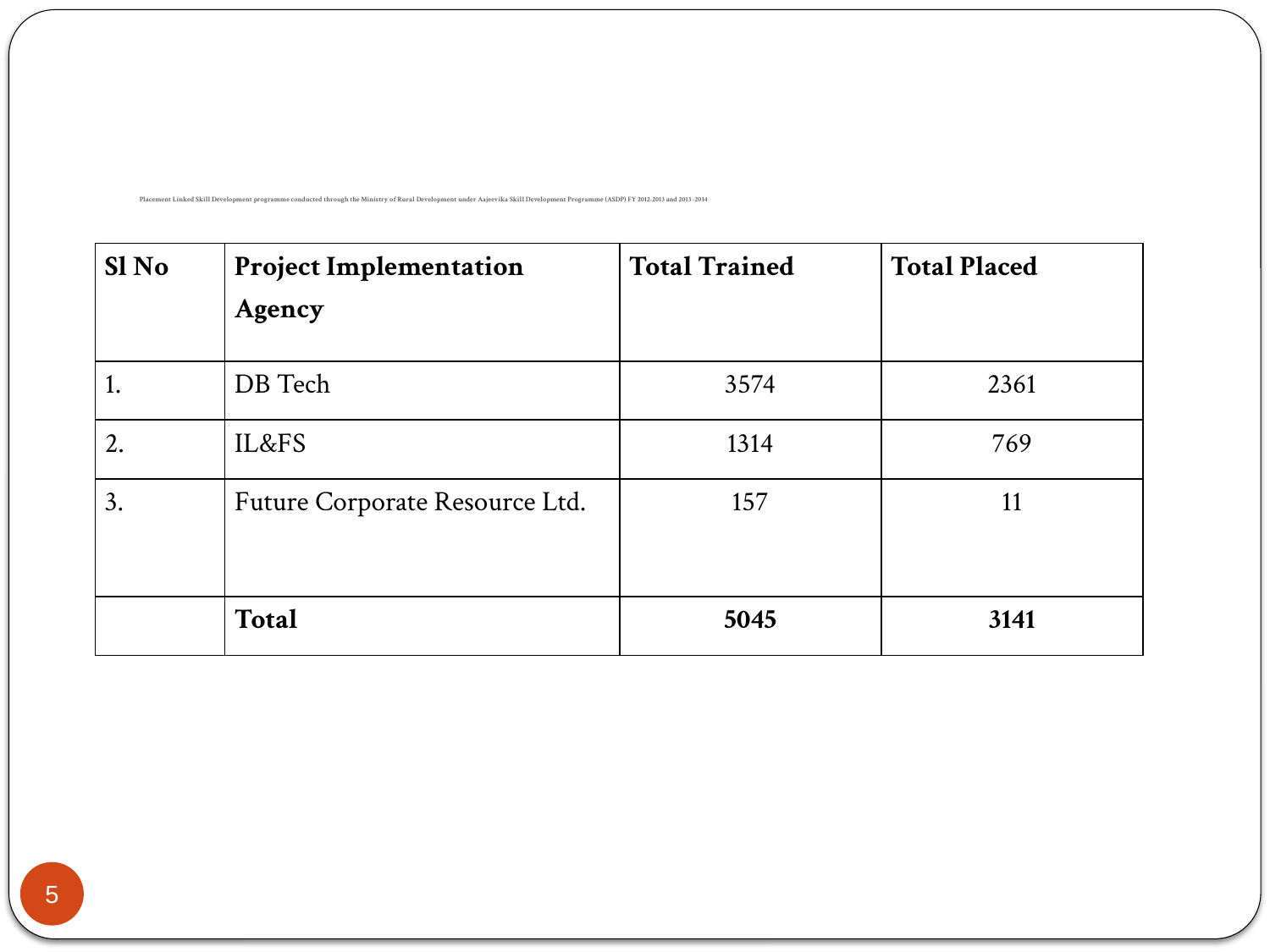

# Placement Linked Skill Development programme conducted through the Ministry of Rural Development under Aajeevika Skill Development Programme (ASDP) FY 2012-2013 and 2013 -2014
| Sl No | Project Implementation Agency | Total Trained | Total Placed |
| --- | --- | --- | --- |
| 1. | DB Tech | 3574 | 2361 |
| 2. | IL&FS | 1314 | 769 |
| 3. | Future Corporate Resource Ltd. | 157 | 11 |
|  | Total | 5045 | 3141 |
5